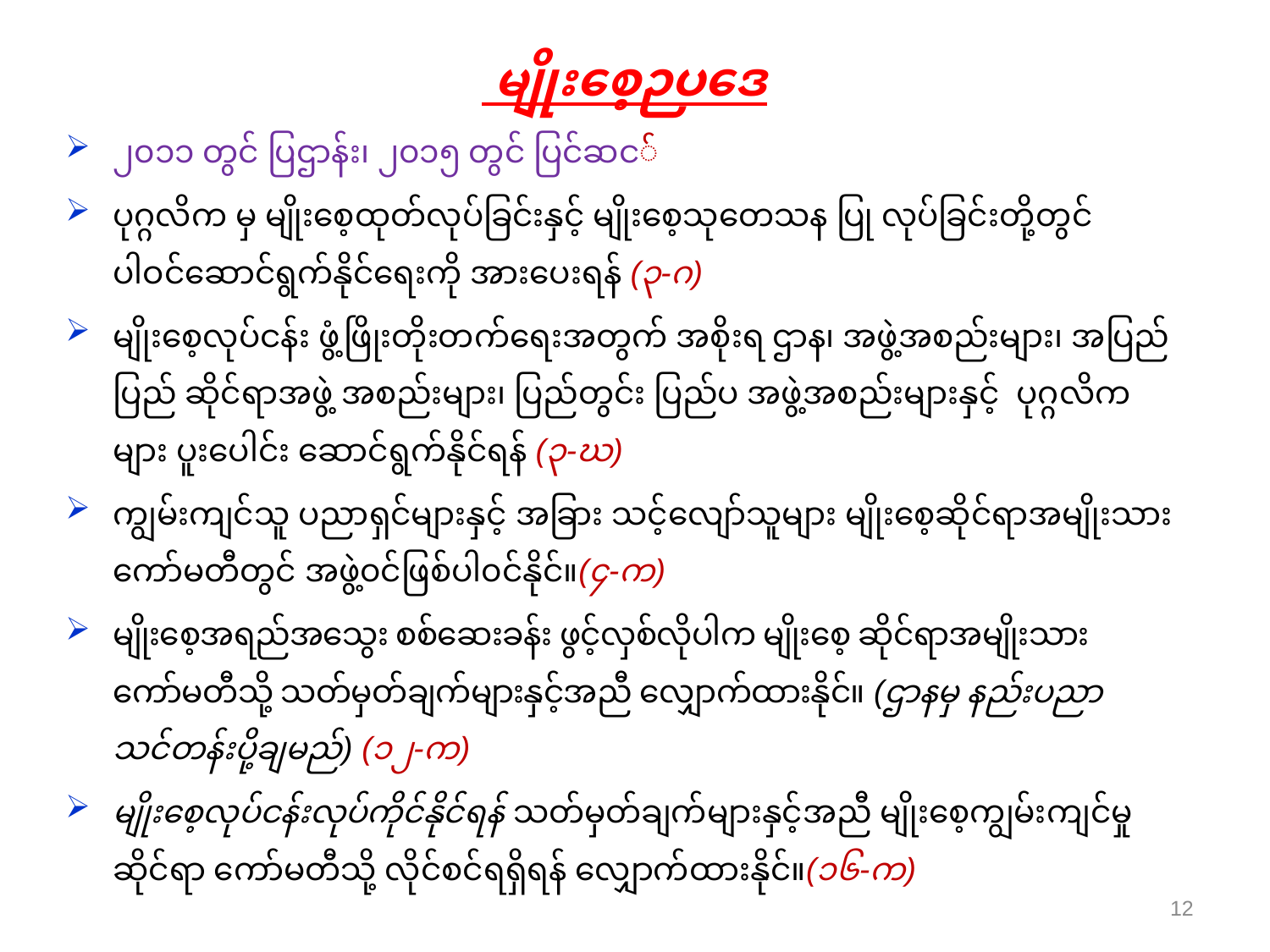

မျိုးစေ့ဉပဒေ
၂၀၁၁ တွင် ပြဌာန်း၊ ၂၀၁၅ တွင် ပြင်ဆင်
ပုဂ္ဂလိက မှ မျိုးစေ့ထုတ်လုပ်ခြင်းနှင့် မျိုးစေ့သုတေသန ပြု လုပ်ခြင်းတို့တွင် ပါဝင်ဆောင်ရွက်နိုင်ရေးကို အားပေးရန် (၃-ဂ)
မျိုးစေ့လုပ်ငန်း ဖွံ့ဖြိုးတိုးတက်ရေးအတွက် အစိုးရ ဌာန၊ အဖွဲ့အစည်းများ၊ အပြည်ပြည် ဆိုင်ရာအဖွဲ့ အစည်းများ၊ ပြည်တွင်း ပြည်ပ အဖွဲ့အစည်းများနှင့်  ပုဂ္ဂလိကများ ပူးပေါင်း ဆောင်ရွက်နိုင်ရန် (၃-ဃ)
ကျွမ်းကျင်သူ ပညာရှင်များနှင့် အခြား သင့်လျော်သူများ မျိုးစေ့ဆိုင်ရာအမျိုးသား ကော်မတီတွင် အဖွဲ့၀င်ဖြစ်ပါ၀င်နိုင်။(၄-က)
မျိုးစေ့အရည်အသွေး စစ်ဆေးခန်း ဖွင့်လှစ်လိုပါက မျိုးစေ့ ဆိုင်ရာအမျိုးသားကော်မတီသို့ သတ်မှတ်ချက်များနှင့်အညီ လျှောက်ထားနိုင်။ (ဌာနမှ နည်းပညာ သင်တန်းပို့ချမည်) (၁၂-က)
မျိုးစေ့လုပ်ငန်းလုပ်ကိုင်နိုင်ရန် သတ်မှတ်ချက်များနှင့်အညီ မျိုးစေ့ကျွမ်းကျင်မှုဆိုင်ရာ ကော်မတီသို့ လိုင်စင်ရရှိရန် လျှောက်ထားနိုင်။(၁၆-က)
12